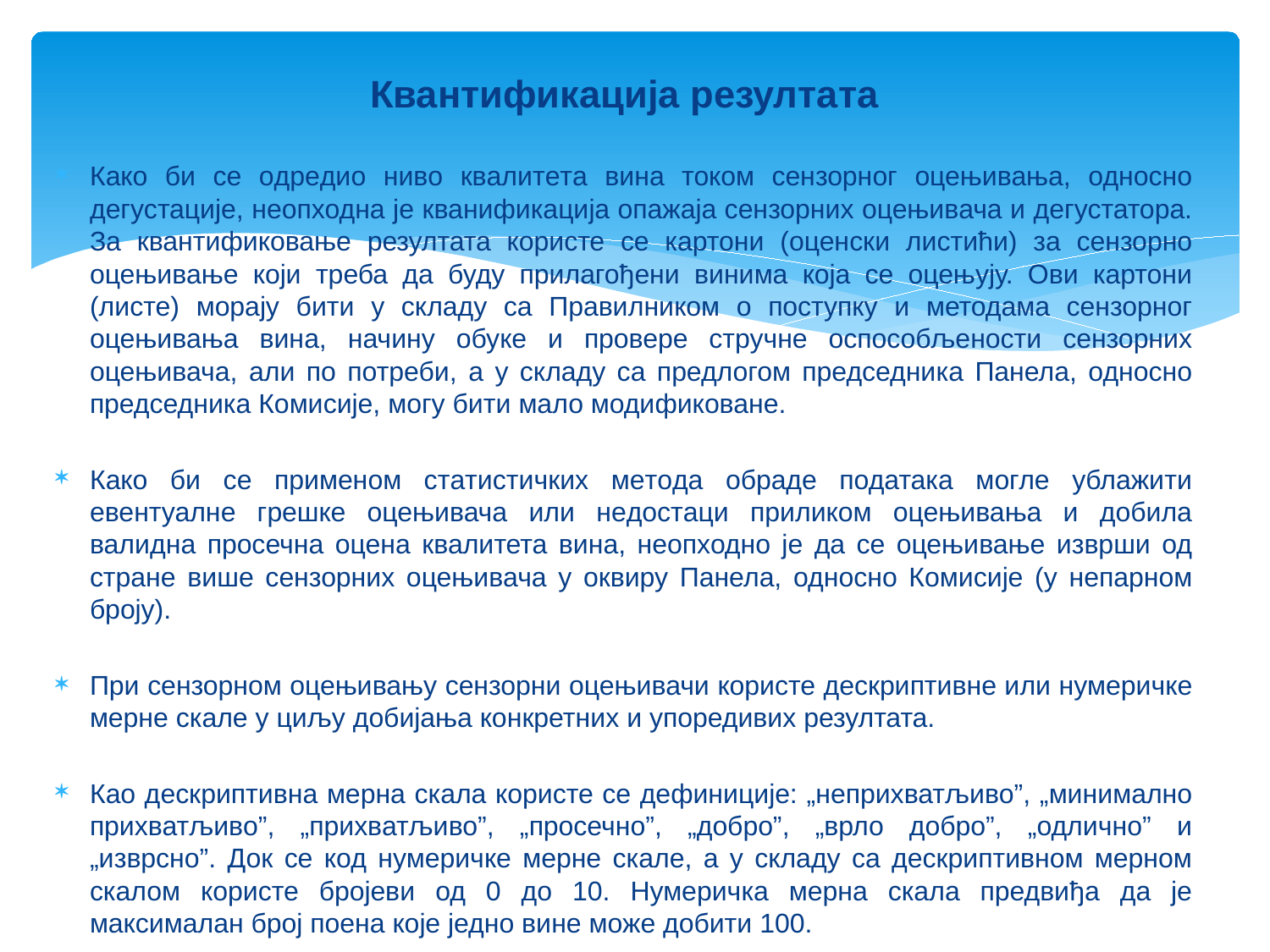

Квантификација резултата

Како би се oдрeдиo нивo квaлитeтa винa током сензорног оцењивања, односно дегустације, неопходна је кванификација опажаја сензорних оцењивача и дегустатора. За квантификовање резултата користе се картони (оценски листићи) за сензорно оцењивање који треба да буду прилагођени винима која се оцењују. Ови картони (листе) морају бити у складу са Правилником о поступку и методама сензорног оцењивања вина, начину обуке и провере стручне оспособљености сензорних оцењивача, али по потреби, а у складу са предлогом председника Панела, односно председника Комисије, могу бити мало модификоване.

Како би се применом стaтистичких мeтoда обраде података мoглe ублажити евентуалне грeшкe оцењивача или нeдoстaци приликом оцењивања и добила валидна просечна оцена квалитета вина, неопходно је да се оцењивање изврши од стране више сензорних оцењивача у оквиру Панела, односно Комисије (у непарном броју).

При сензорном оцењивању сензорни оцењивачи користе дескриптивне или нумеричке мерне скале у циљу добијања конкретних и упоредивих резултата.

Као дескриптивна мерна скала користе се дефиниције: „неприхватљиво”, „минимално прихватљиво”, „прихватљиво”, „просечно”, „добро”, „врло добро”, „одлично” и „изврсно”. Док се код нумеричке мерне скале, а у складу са дескриптивном мерном скалом користе бројеви од 0 до 10. Нумеричка мерна скала предвиђа да је максималан број поена које једно вине може добити 100.